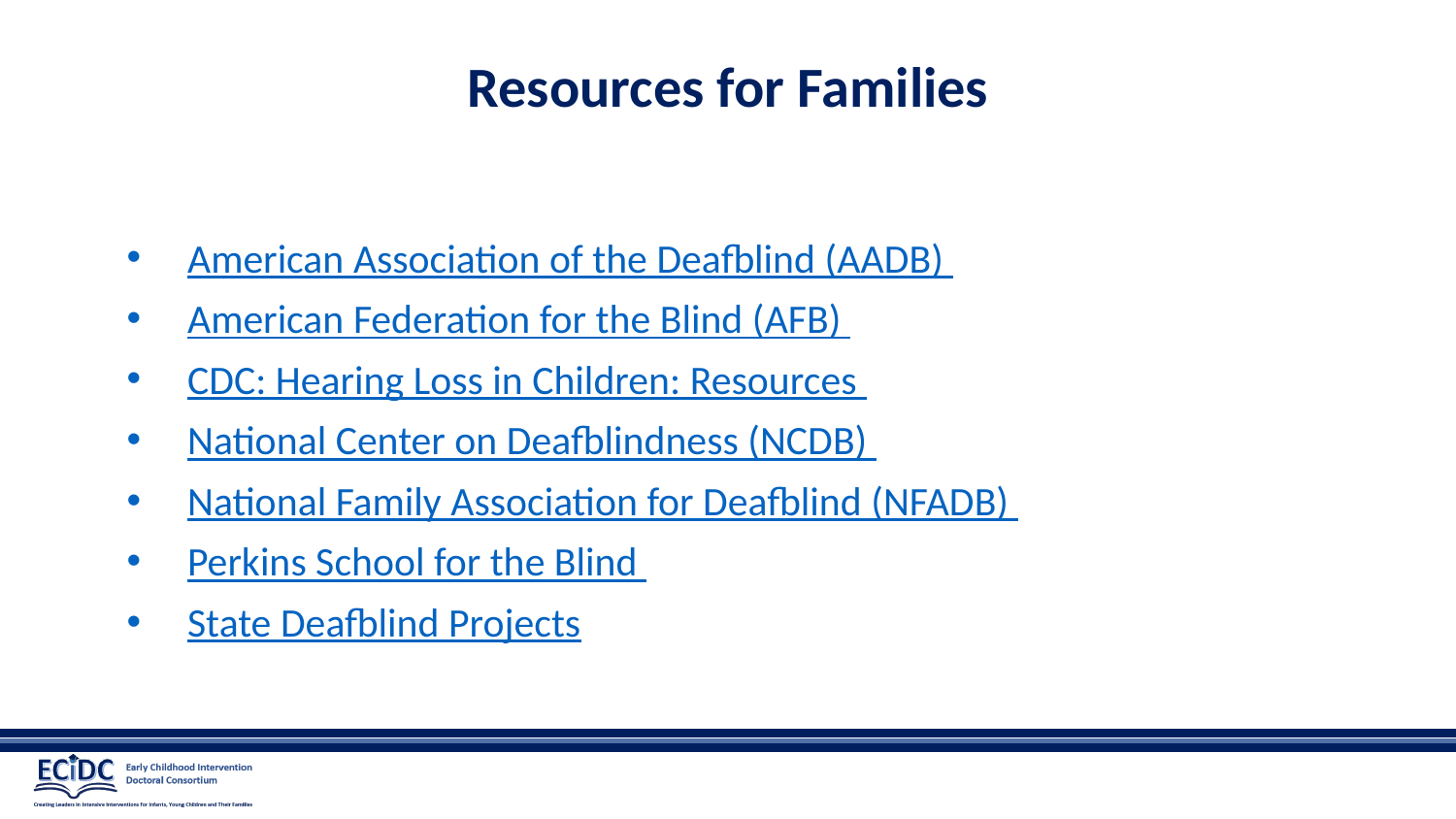

# Resources for Families
American Association of the Deafblind (AADB)
American Federation for the Blind (AFB)
CDC: Hearing Loss in Children: Resources
National Center on Deafblindness (NCDB)
National Family Association for Deafblind (NFADB)
Perkins School for the Blind
State Deafblind Projects